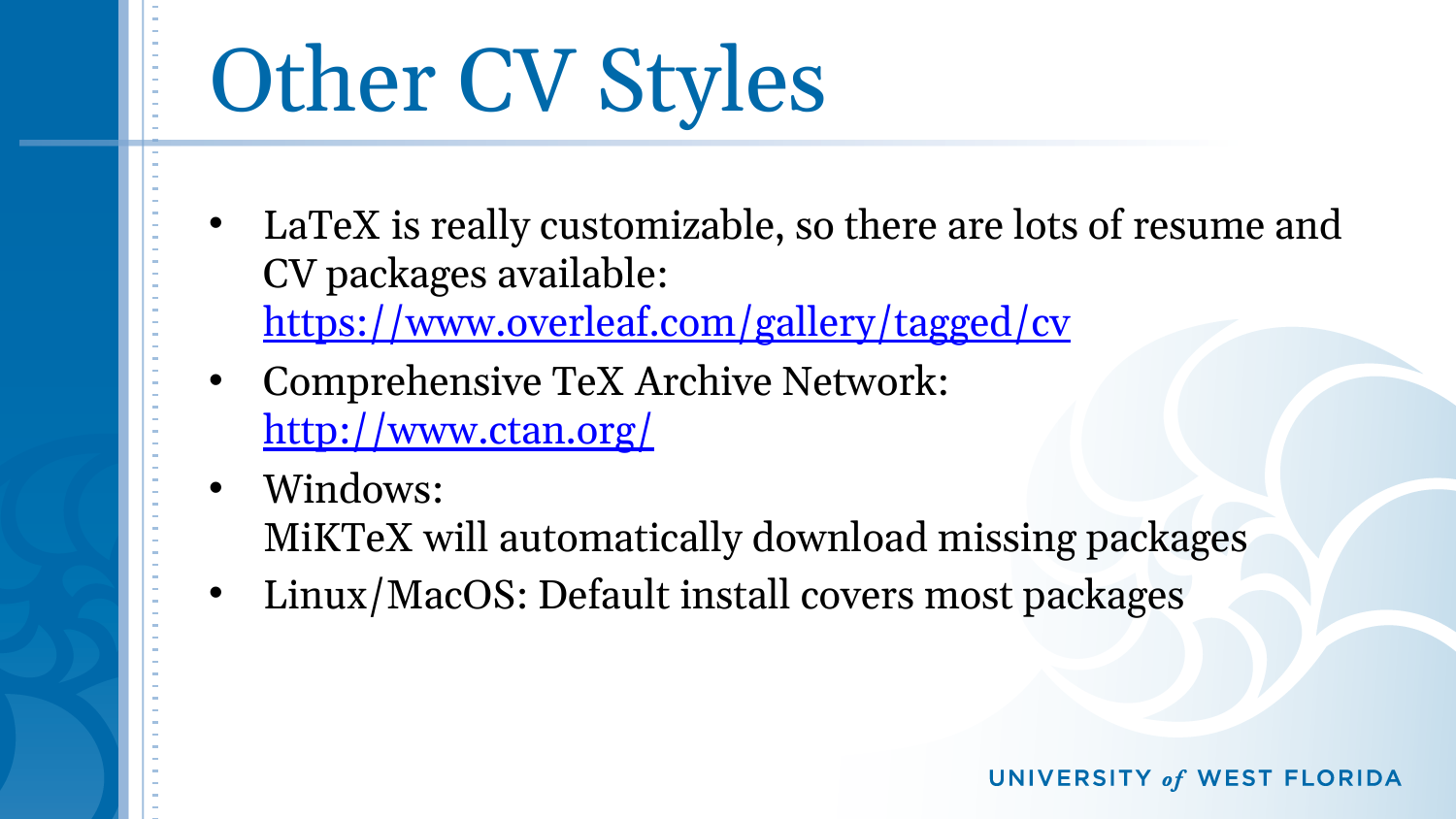

# Other CV Styles
LaTeX is really customizable, so there are lots of resume and CV packages available:
https://www.overleaf.com/gallery/tagged/cv
Comprehensive TeX Archive Network:
http://www.ctan.org/
Windows:
MiKTeX will automatically download missing packages
Linux/MacOS: Default install covers most packages